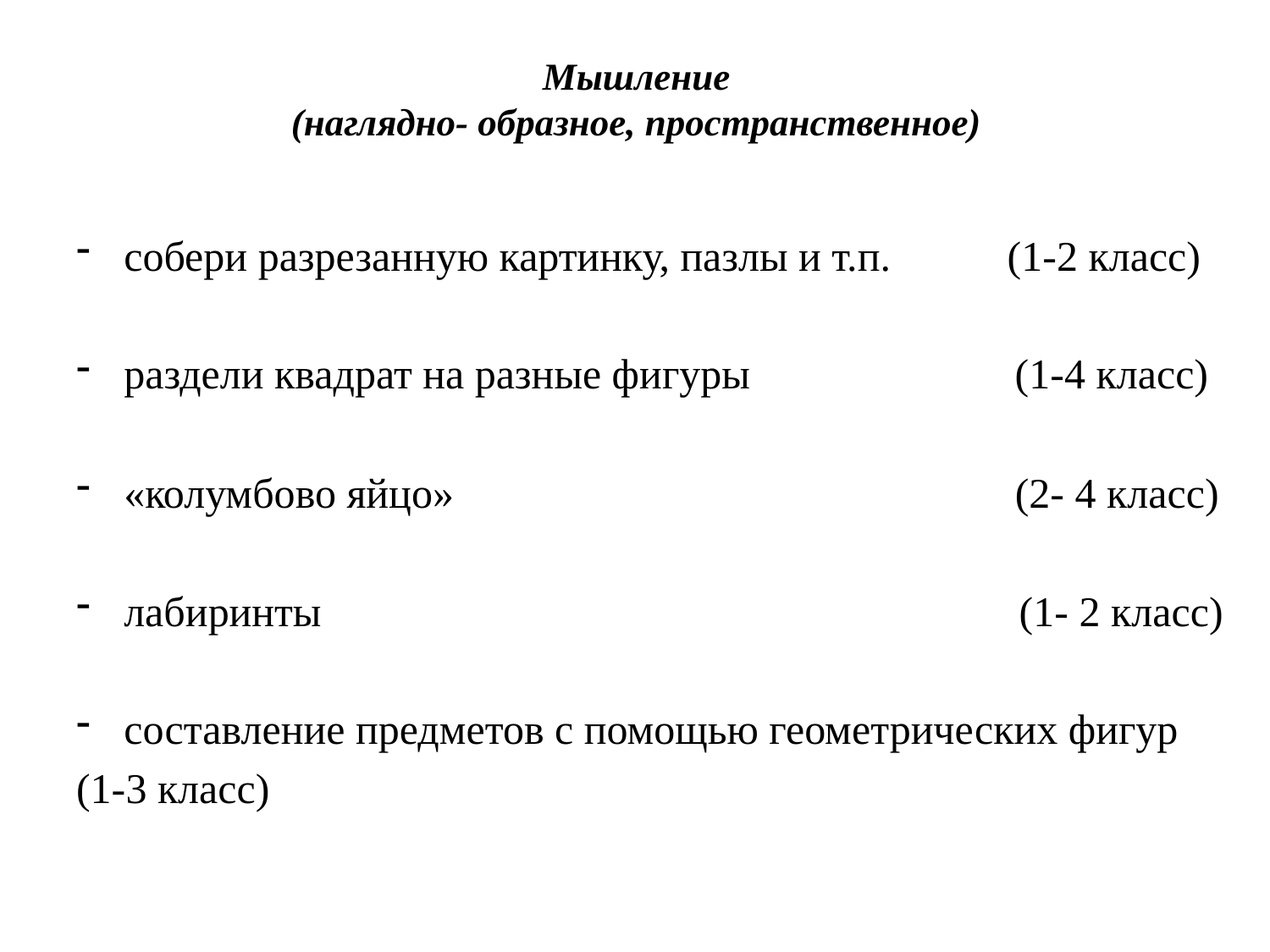

# Мышление (наглядно- образное, пространственное)
собери разрезанную картинку, пазлы и т.п.           (1-2 класс)

раздели квадрат на разные фигуры                         (1-4 класс)

«колумбово яйцо»                                                     (2- 4 класс)

лабиринты                                                                  (1- 2 класс)

составление предметов с помощью геометрических фигур
(1-3 класс)